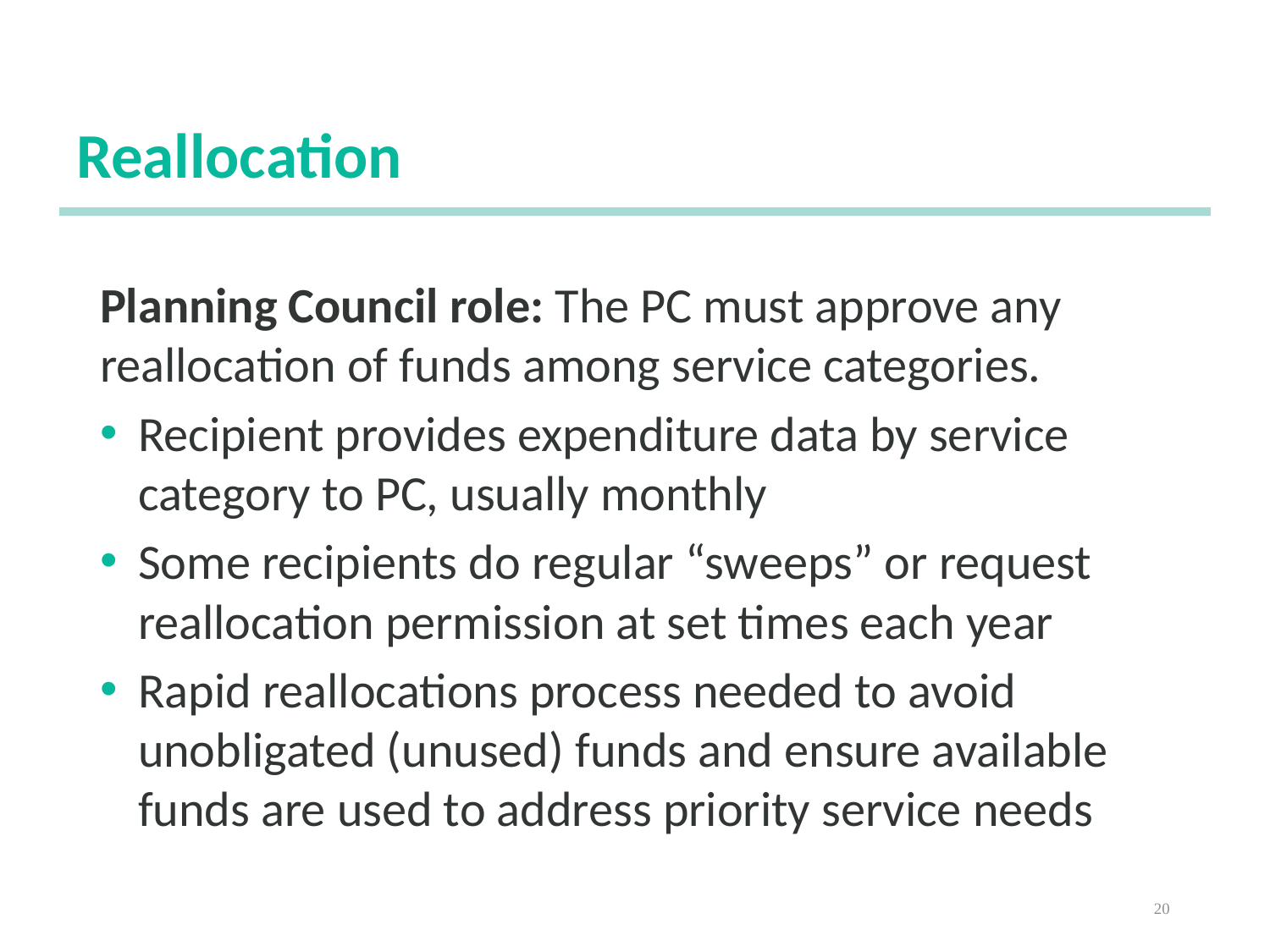

# Reallocation
Planning Council role: The PC must approve any reallocation of funds among service categories.
Recipient provides expenditure data by service category to PC, usually monthly
Some recipients do regular “sweeps” or request reallocation permission at set times each year
Rapid reallocations process needed to avoid unobligated (unused) funds and ensure available funds are used to address priority service needs
20